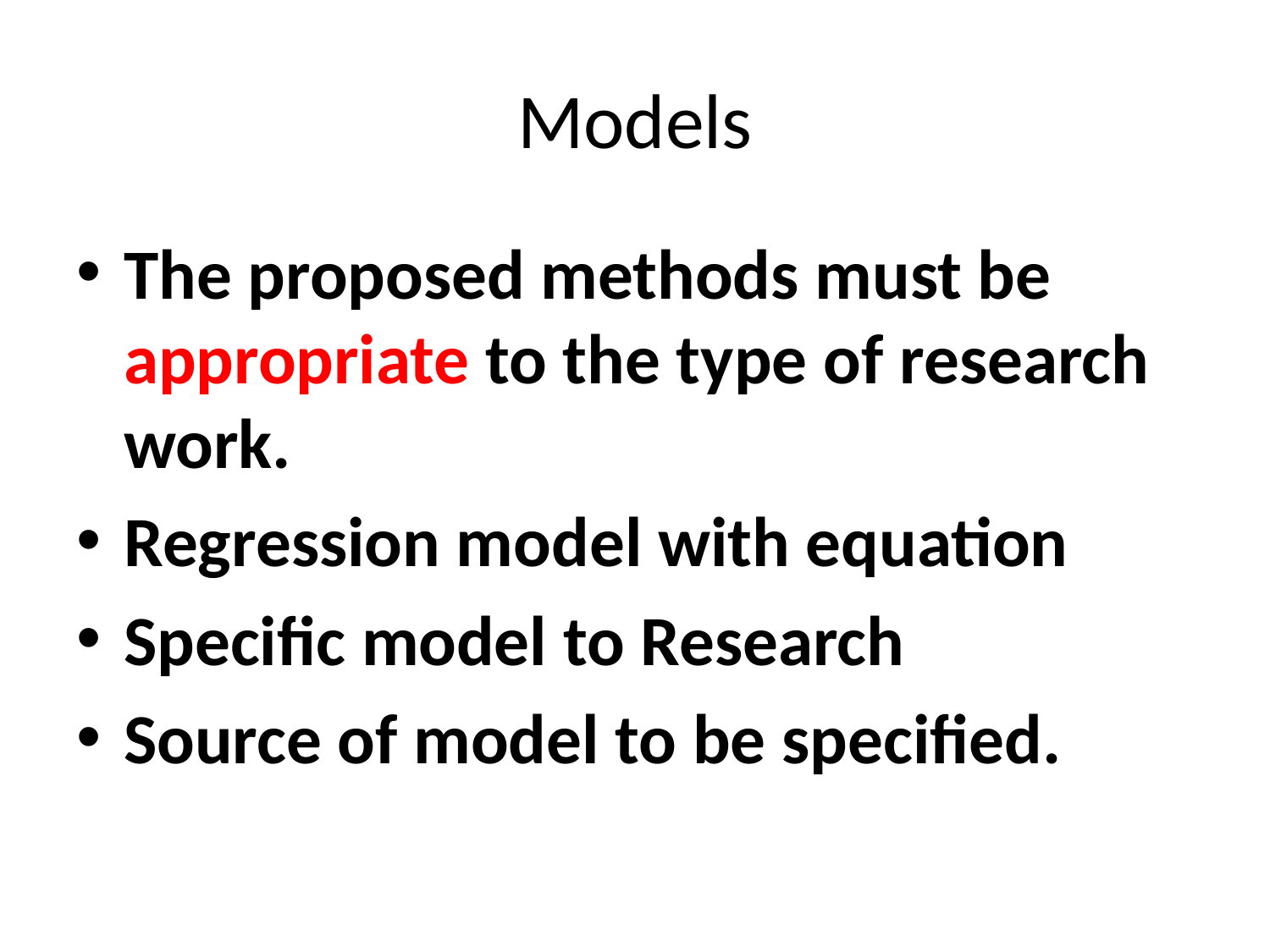

# Models
The proposed methods must be appropriate to the type of research work.
Regression model with equation
Specific model to Research
Source of model to be specified.